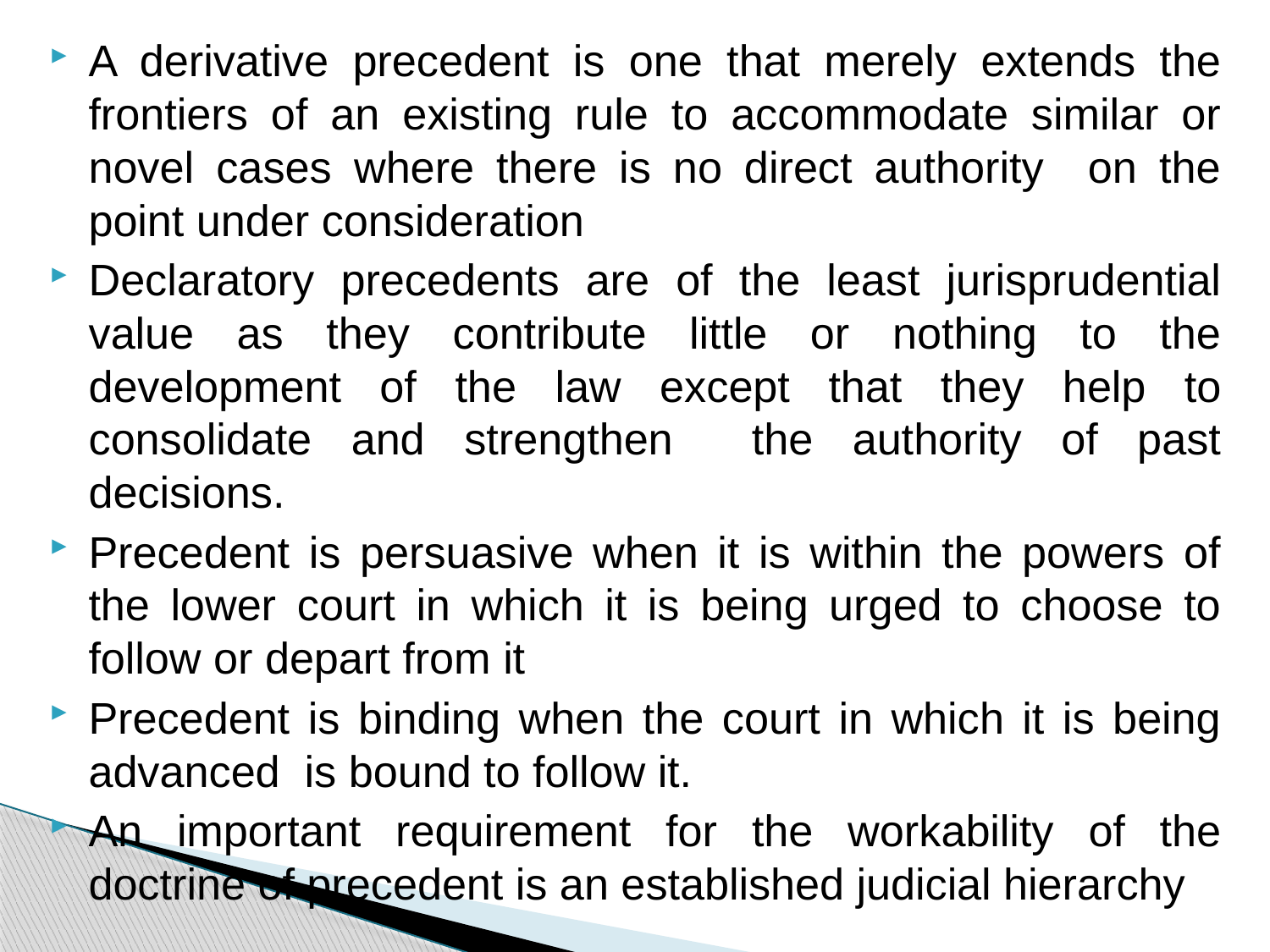

A derivative precedent is one that merely extends the frontiers of an existing rule to accommodate similar or novel cases where there is no direct authority  on the point under consideration
Declaratory precedents are of the least jurisprudential value as they contribute little or nothing to the development of the law except that they help to consolidate and strengthen  the authority of past decisions.
Precedent is persuasive when it is within the powers of the lower court in which it is being urged to choose to follow or depart from it
Precedent is binding when the court in which it is being advanced  is bound to follow it.
An important requirement for the workability of the doctrine of precedent is an established judicial hierarchy